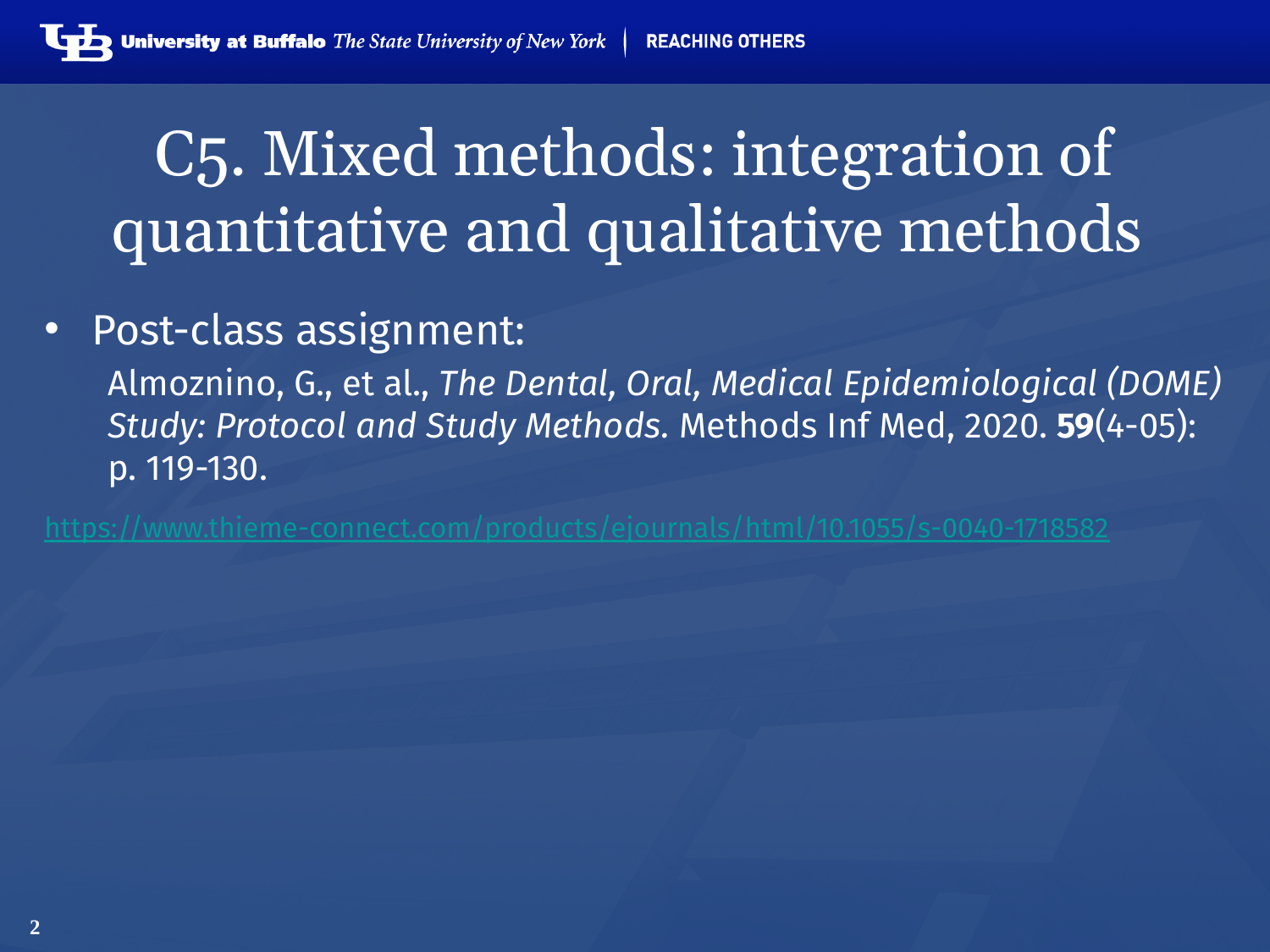

# C5. Mixed methods: integration of quantitative and qualitative methods
Post-class assignment:
Almoznino, G., et al., The Dental, Oral, Medical Epidemiological (DOME) Study: Protocol and Study Methods. Methods Inf Med, 2020. 59(4-05): p. 119-130.
https://www.thieme-connect.com/products/ejournals/html/10.1055/s-0040-1718582
2